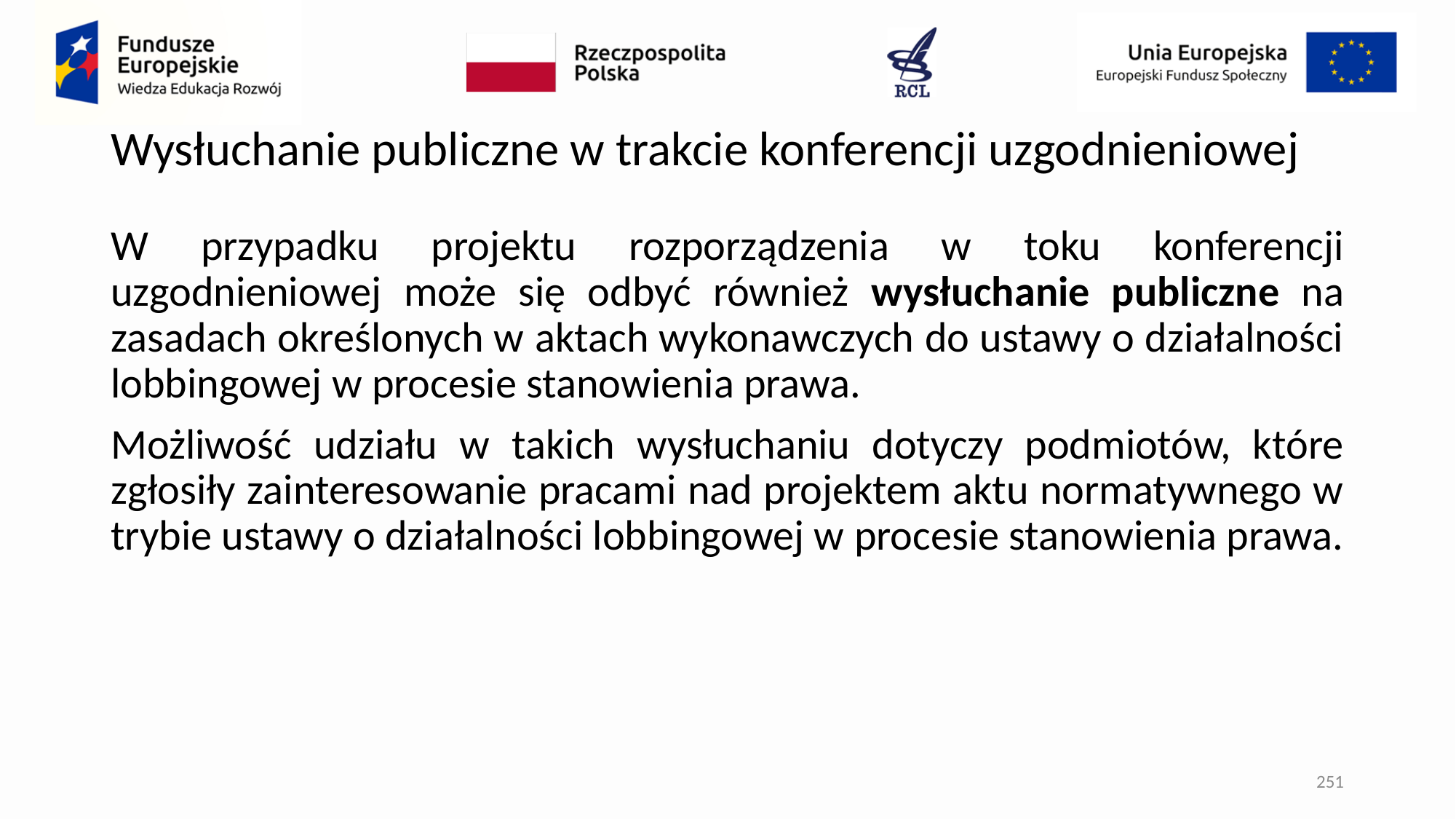

# Wysłuchanie publiczne w trakcie konferencji uzgodnieniowej
W przypadku projektu rozporządzenia w toku konferencji uzgodnieniowej może się odbyć również wysłuchanie publiczne na zasadach określonych w aktach wykonawczych do ustawy o działalności lobbingowej w procesie stanowienia prawa.
Możliwość udziału w takich wysłuchaniu dotyczy podmiotów, które zgłosiły zainteresowanie pracami nad projektem aktu normatywnego w trybie ustawy o działalności lobbingowej w procesie stanowienia prawa.
251